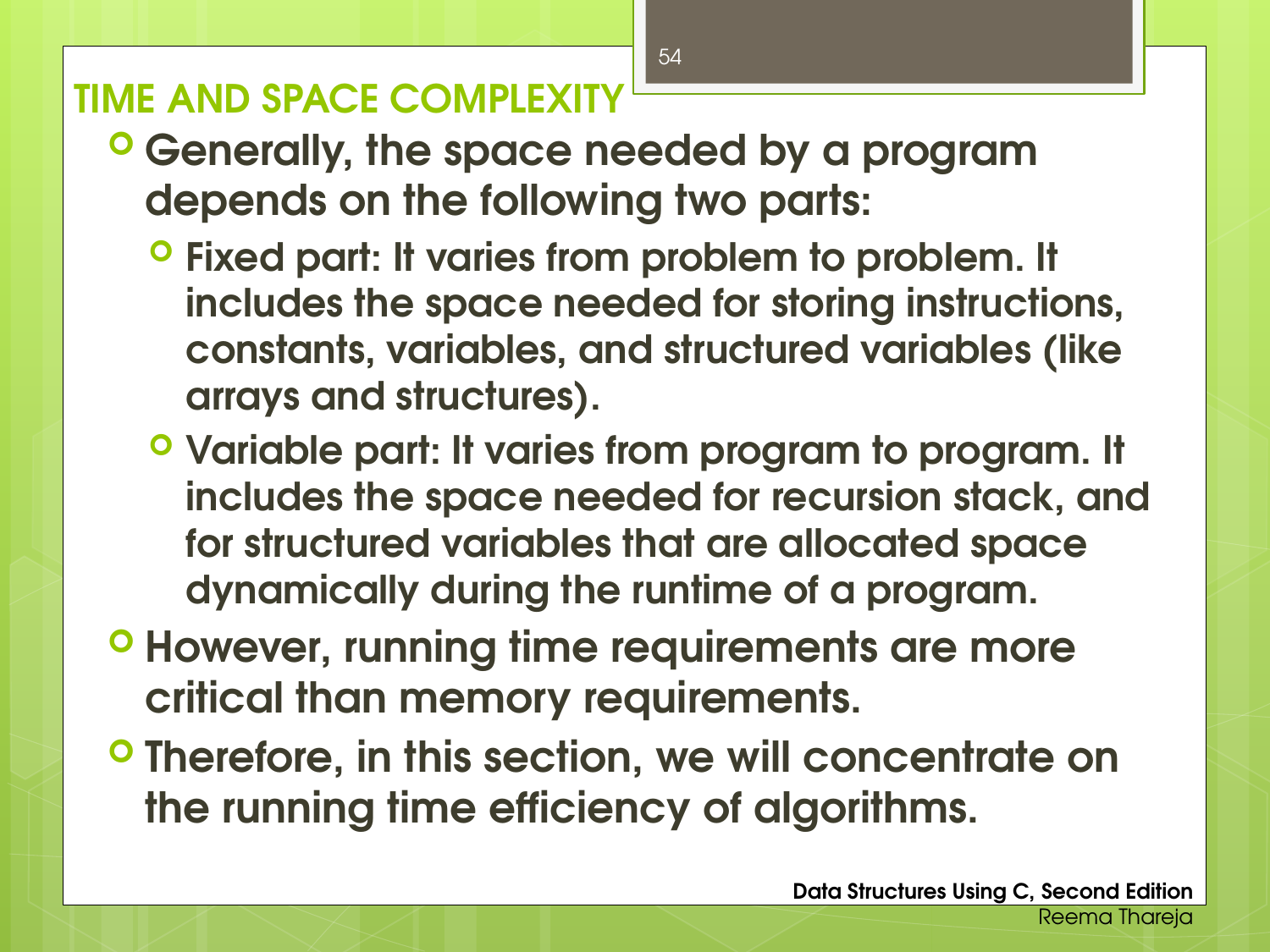

54
# TIME AND SPACE COMPLEXITY
Generally, the space needed by a program depends on the following two parts:
Fixed part: It varies from problem to problem. It includes the space needed for storing instructions, constants, variables, and structured variables (like arrays and structures).
Variable part: It varies from program to program. It includes the space needed for recursion stack, and for structured variables that are allocated space dynamically during the runtime of a program.
However, running time requirements are more critical than memory requirements.
Therefore, in this section, we will concentrate on the running time efficiency of algorithms.
Data Structures Using C, Second Edition
Reema Thareja